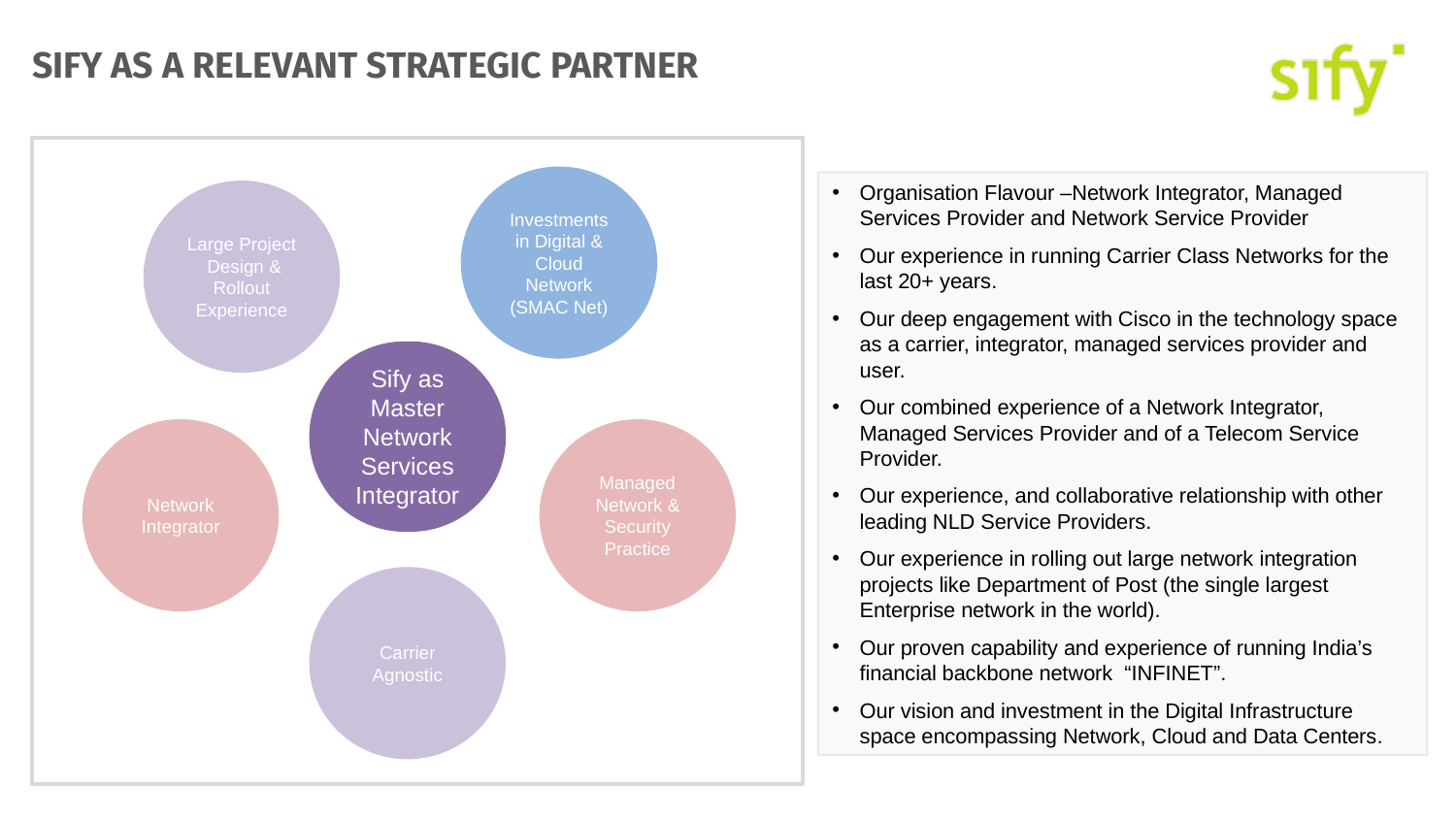

# Sify as a RELEVANT strategic partner

Investments in Digital & Cloud Network
(SMAC Net)
Large Project  Design & Rollout Experience
Sify as Master Network Services Integrator
Network Integrator
Managed Network & Security Practice
Carrier Agnostic
Organisation Flavour –Network Integrator, Managed Services Provider and Network Service Provider
Our experience in running Carrier Class Networks for the last 20+ years.
Our deep engagement with Cisco in the technology space as a carrier, integrator, managed services provider and user.
Our combined experience of a Network Integrator, Managed Services Provider and of a Telecom Service Provider.
Our experience, and collaborative relationship with other leading NLD Service Providers.
Our experience in rolling out large network integration projects like Department of Post (the single largest Enterprise network in the world).
Our proven capability and experience of running India’s financial backbone network  “INFINET”.
Our vision and investment in the Digital Infrastructure space encompassing Network, Cloud and Data Centers.